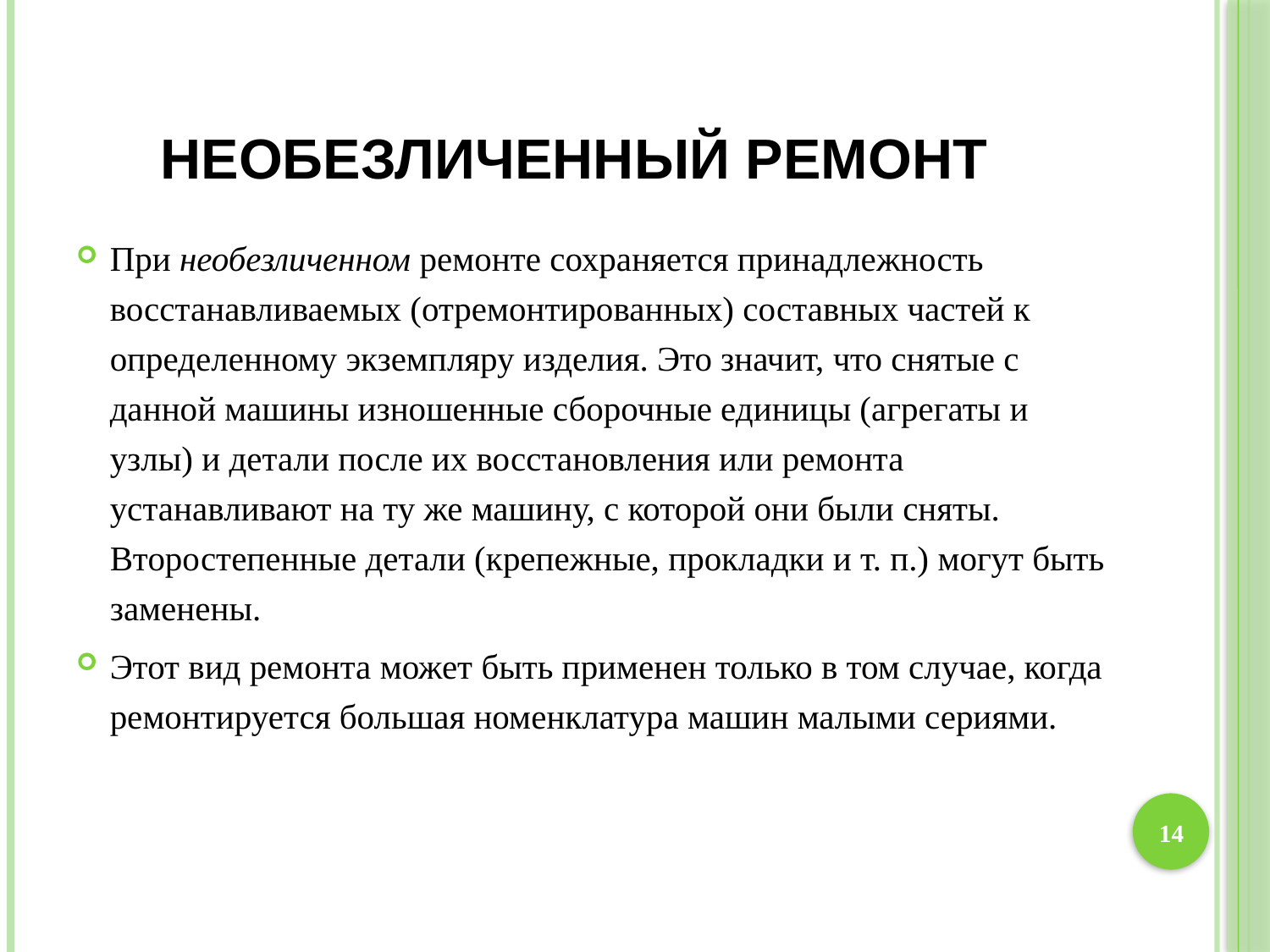

# Необезличенный ремонт
При необезличенном ремонте сохраняется принадлежность восстанавливаемых (отремонтированных) составных частей к определенному экземпляру изделия. Это значит, что снятые с данной машины изношенные сборочные единицы (агрегаты и узлы) и детали после их восстановления или ремонта устанавливают на ту же машину, с которой они были сняты. Второстепенные детали (крепежные, прокладки и т. п.) могут быть заменены.
Этот вид ремонта может быть применен только в том случае, когда ремонтируется большая номенклатура машин малыми сериями.

14